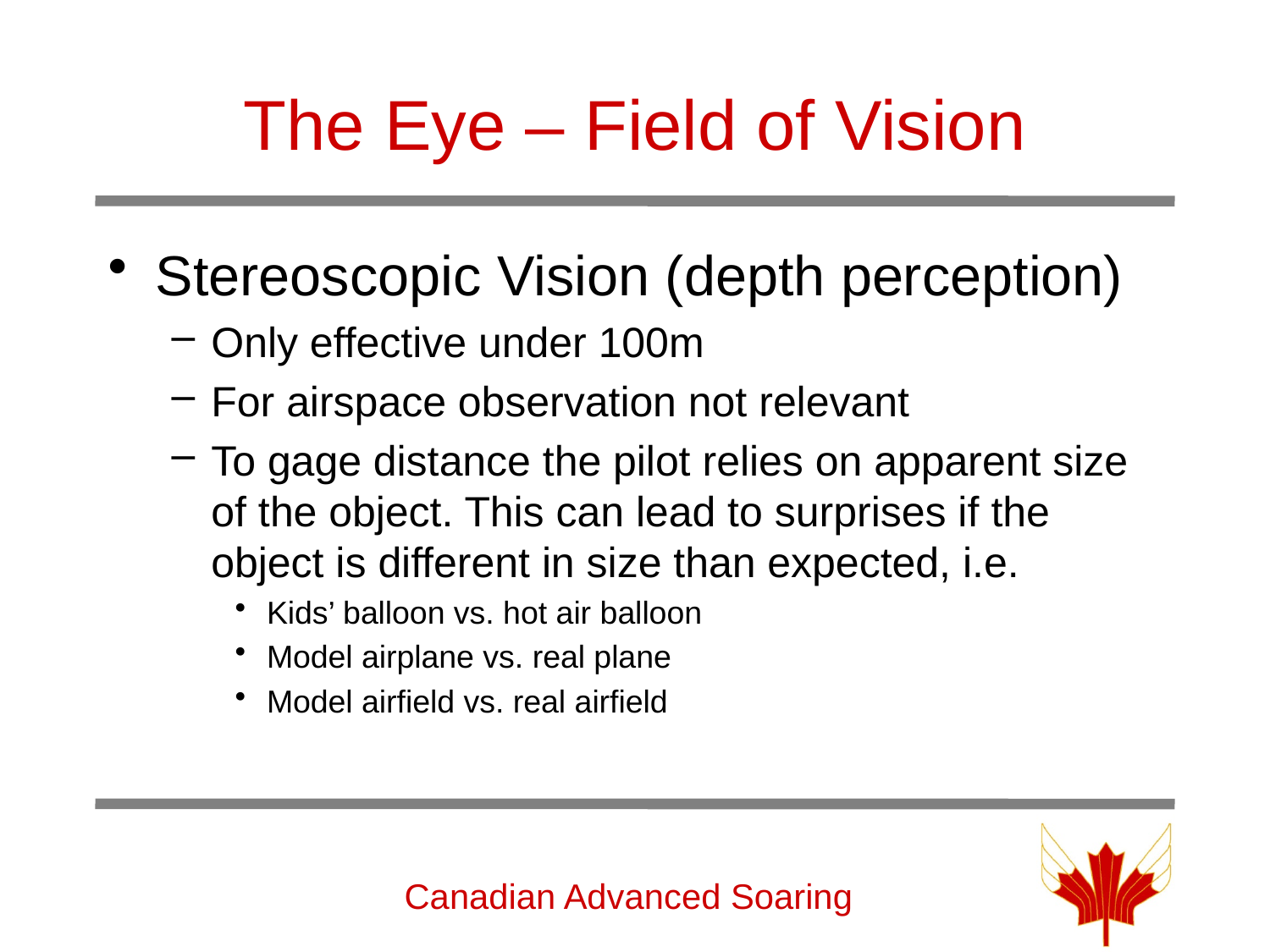

# The Eye – Field of Vision
Stereoscopic Vision (depth perception)
Only effective under 100m
For airspace observation not relevant
To gage distance the pilot relies on apparent size of the object. This can lead to surprises if the object is different in size than expected, i.e.
Kids’ balloon vs. hot air balloon
Model airplane vs. real plane
Model airfield vs. real airfield
Canadian Advanced Soaring